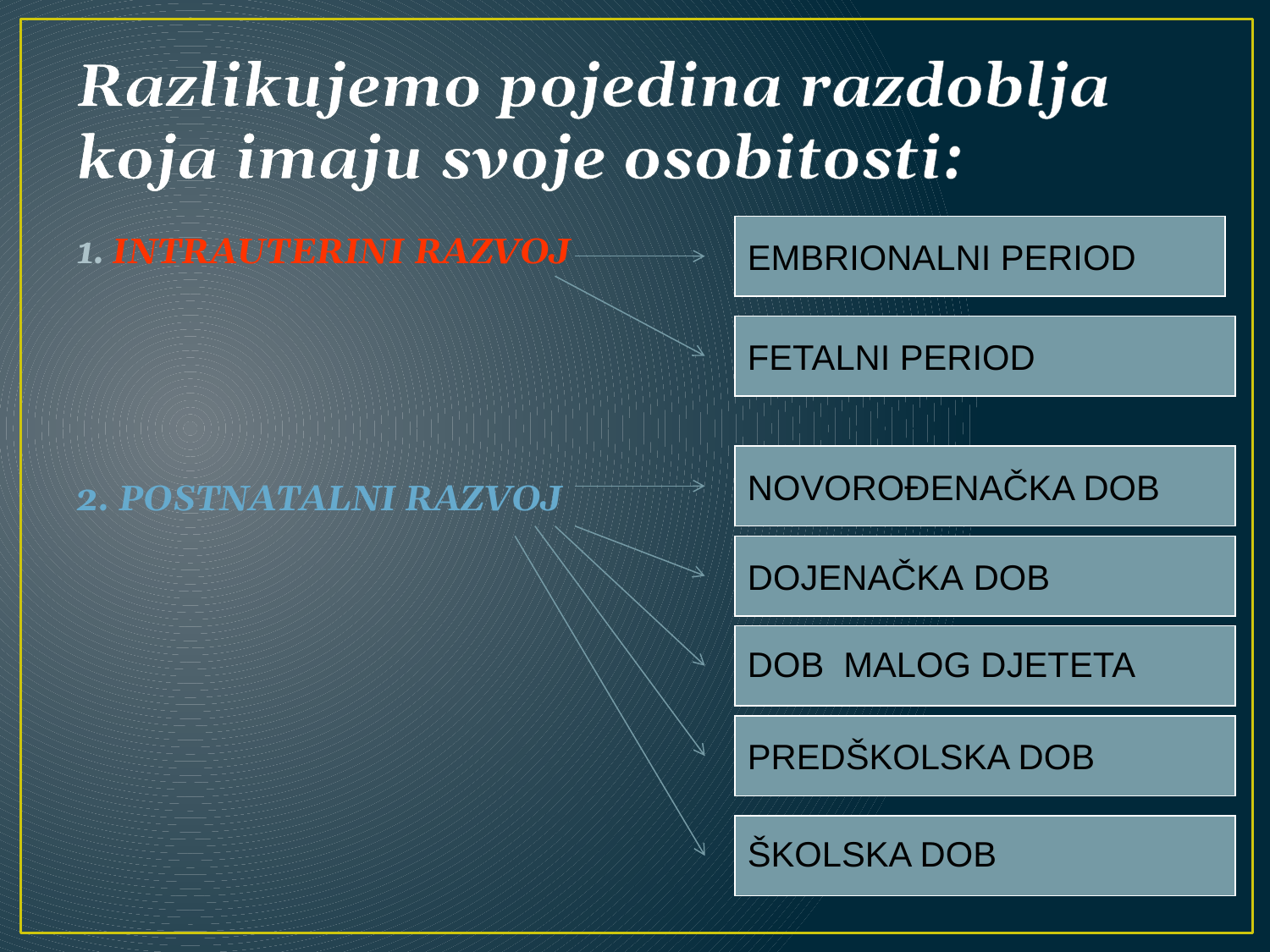

# Razlikujemo pojedina razdoblja koja imaju svoje osobitosti:
EMBRIONALNI PERIOD
INTRAUTERINI RAZVOJ

2. POSTNATALNI RAZVOJ
FETALNI PERIOD
NOVOROĐENAČKA DOB
DOJENAČKA DOB
DOB  MALOG DJETETA
PREDŠKOLSKA DOB
ŠKOLSKA DOB